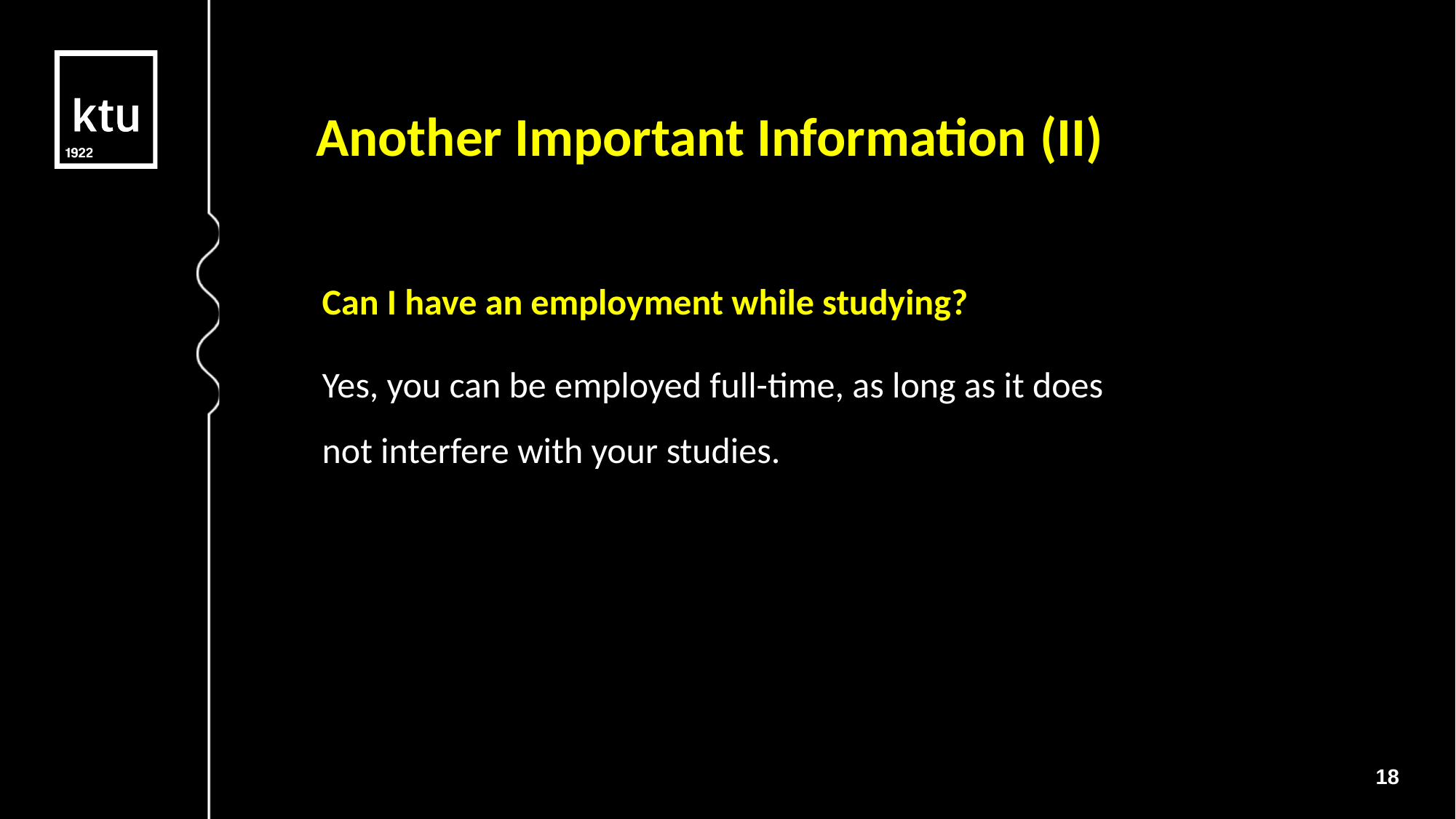

Another Important Information (II)
Can I have an employment while studying?
Yes, you can be employed full-time, as long as it does not interfere with your studies.